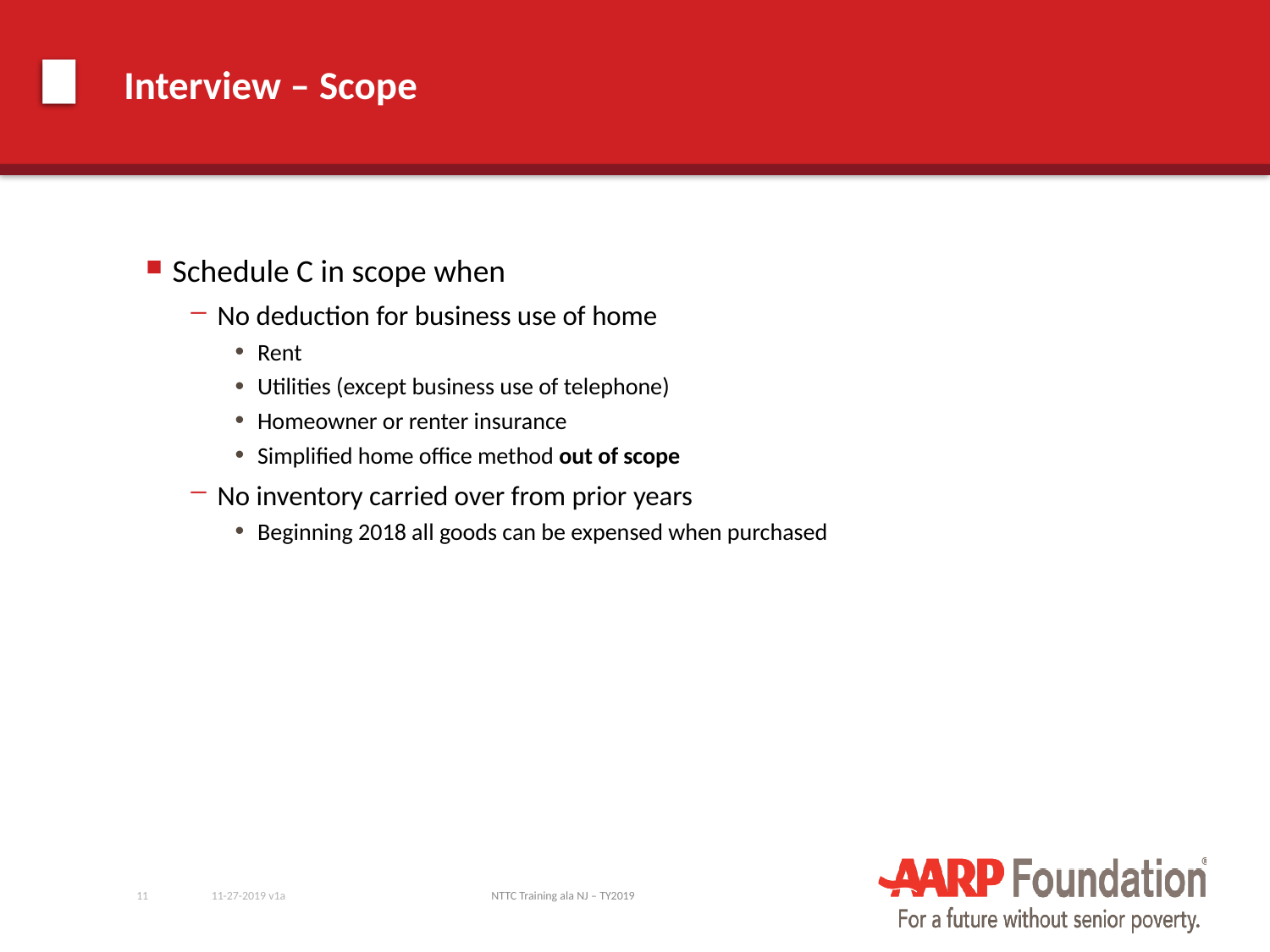

# Interview – Scope
Schedule C in scope when
No deduction for business use of home
Rent
Utilities (except business use of telephone)
Homeowner or renter insurance
Simplified home office method out of scope
No inventory carried over from prior years
Beginning 2018 all goods can be expensed when purchased
11
11-27-2019 v1a
NTTC Training ala NJ – TY2019